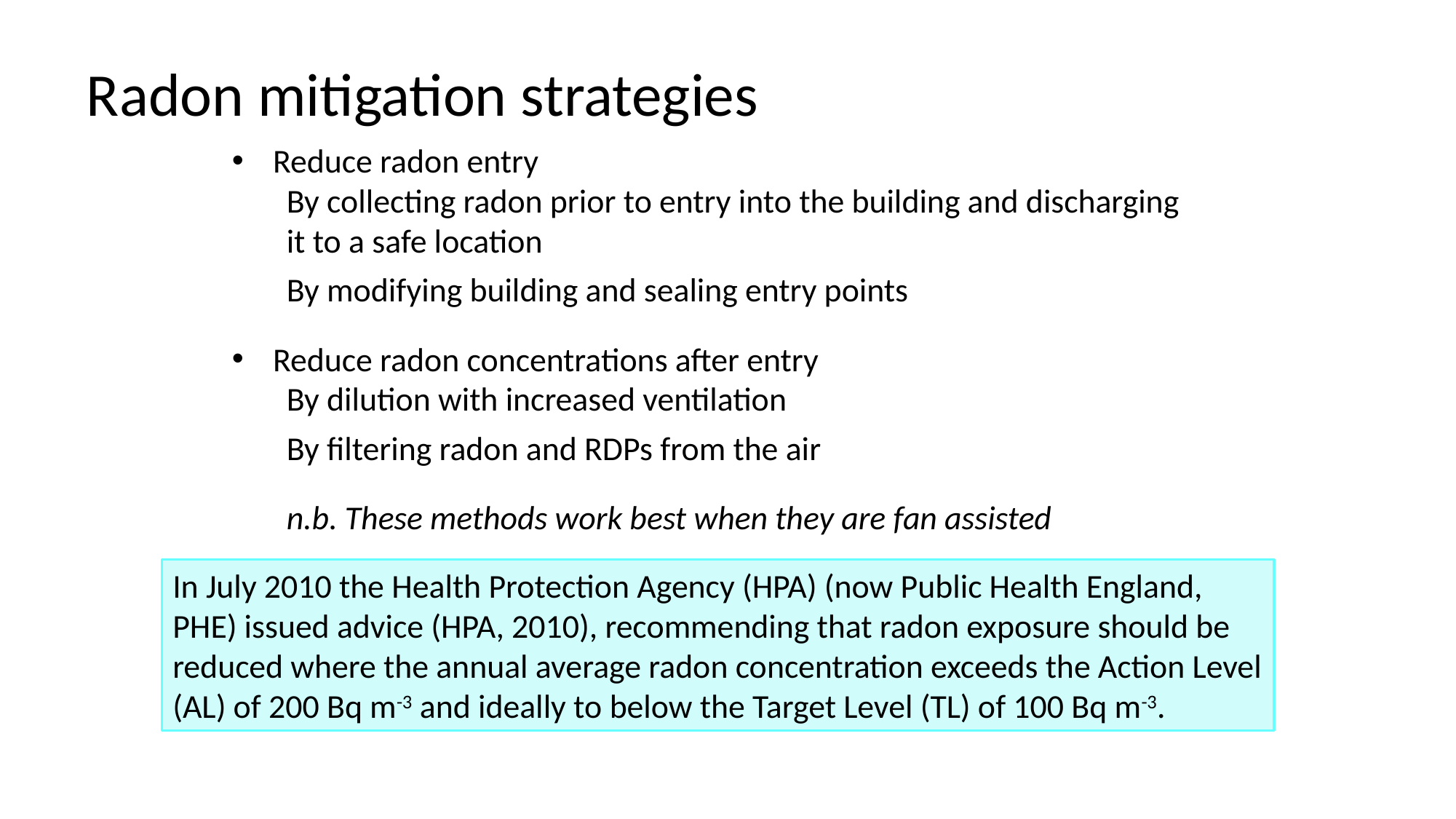

Radon mitigation strategies
Reduce radon entry
By collecting radon prior to entry into the building and discharging it to a safe location
By modifying building and sealing entry points

Reduce radon concentrations after entry
By dilution with increased ventilation
By filtering radon and RDPs from the air

n.b. These methods work best when they are fan assisted
In July 2010 the Health Protection Agency (HPA) (now Public Health England, PHE) issued advice (HPA, 2010), recommending that radon exposure should be reduced where the annual average radon concentration exceeds the Action Level (AL) of 200 Bq m-3 and ideally to below the Target Level (TL) of 100 Bq m-3.